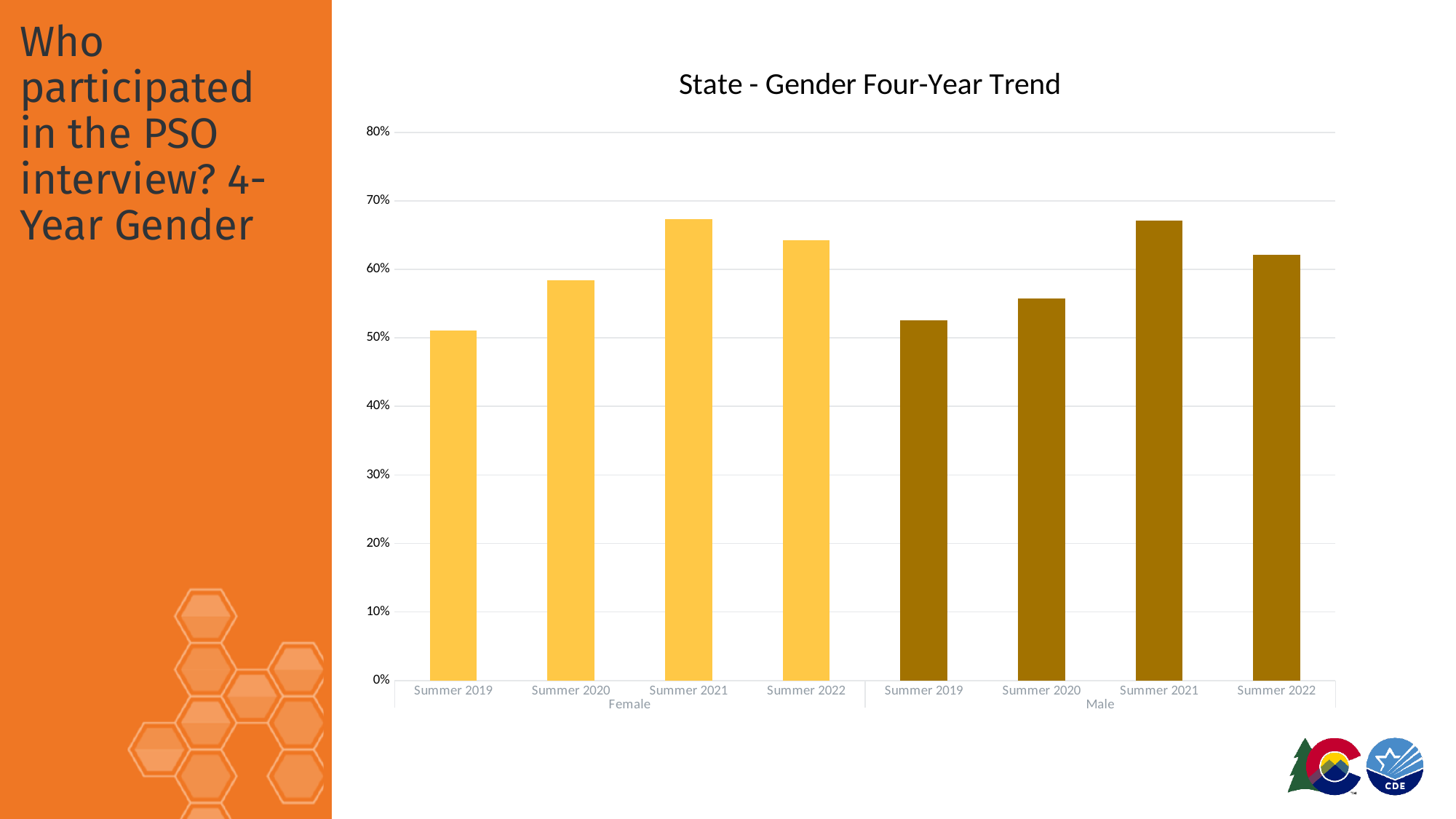

### Chart: State - Gender Four-Year Trend

| Category | STATE Percent | STATE Participated | STATE Didn't | STATE Total |
|---|---|---|---|---|
| Summer 2019 | 0.5104542177361211 | 708.0 | 679.0 | 1387.0 |
| Summer 2020 | 0.5843960990247562 | 779.0 | 554.0 | 1333.0 |
| Summer 2021 | 0.6731543624161074 | 1003.0 | 487.0 | 1490.0 |
| Summer 2022 | 0.64280798348245 | 934.0 | 519.0 | 1453.0 |
| Summer 2019 | 0.5259433962264151 | 1338.0 | 1206.0 | 2544.0 |
| Summer 2020 | 0.5574712643678161 | 1358.0 | 1078.0 | 2436.0 |
| Summer 2021 | 0.6710963455149501 | 1616.0 | 792.0 | 2408.0 |
| Summer 2022 | 0.6214775323686215 | 1632.0 | 994.0 | 2626.0 |
# Who participated in the PSO interview? 4-Year Gender